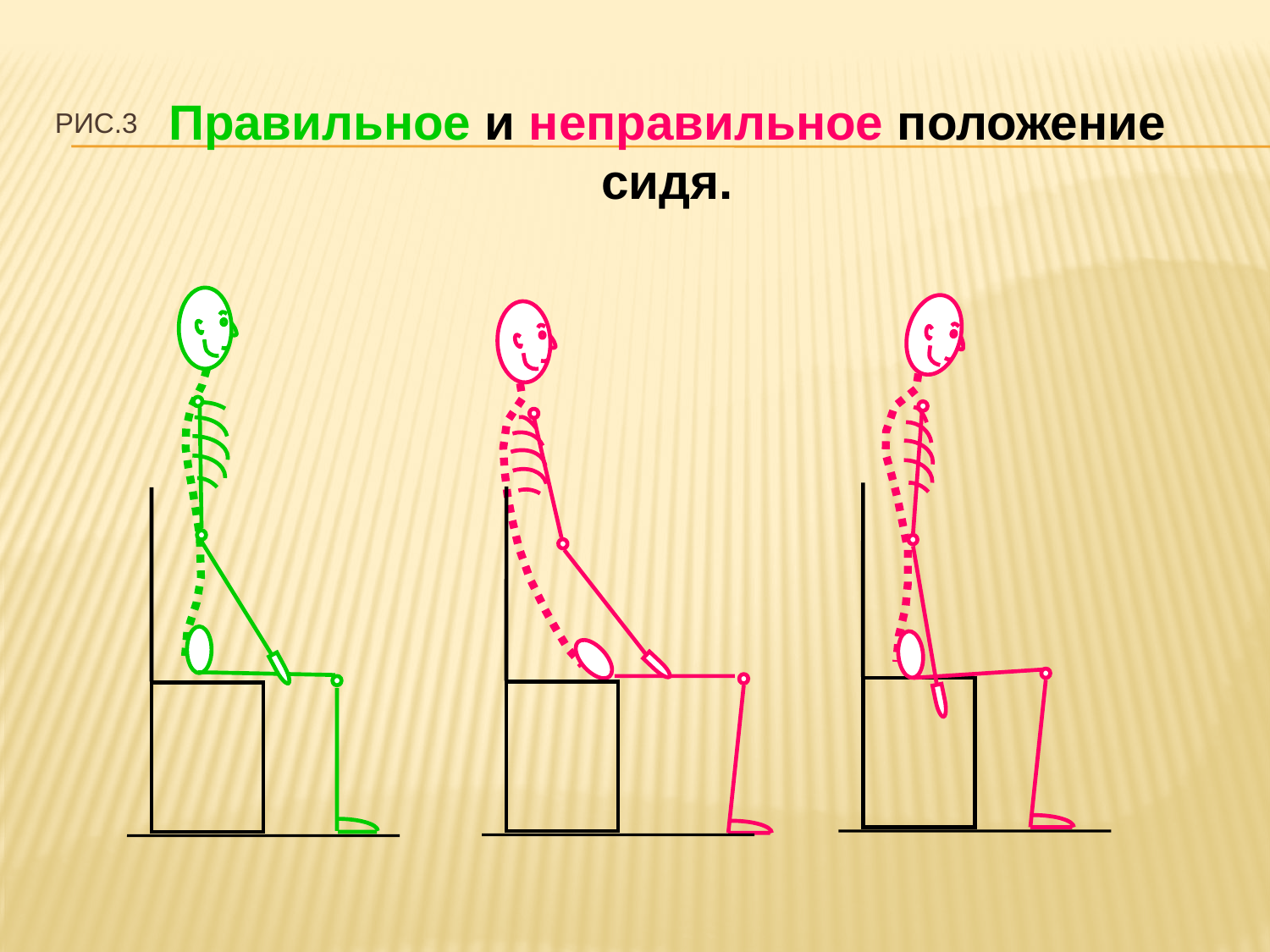

# РИС.3
Правильное и неправильное положение сидя.